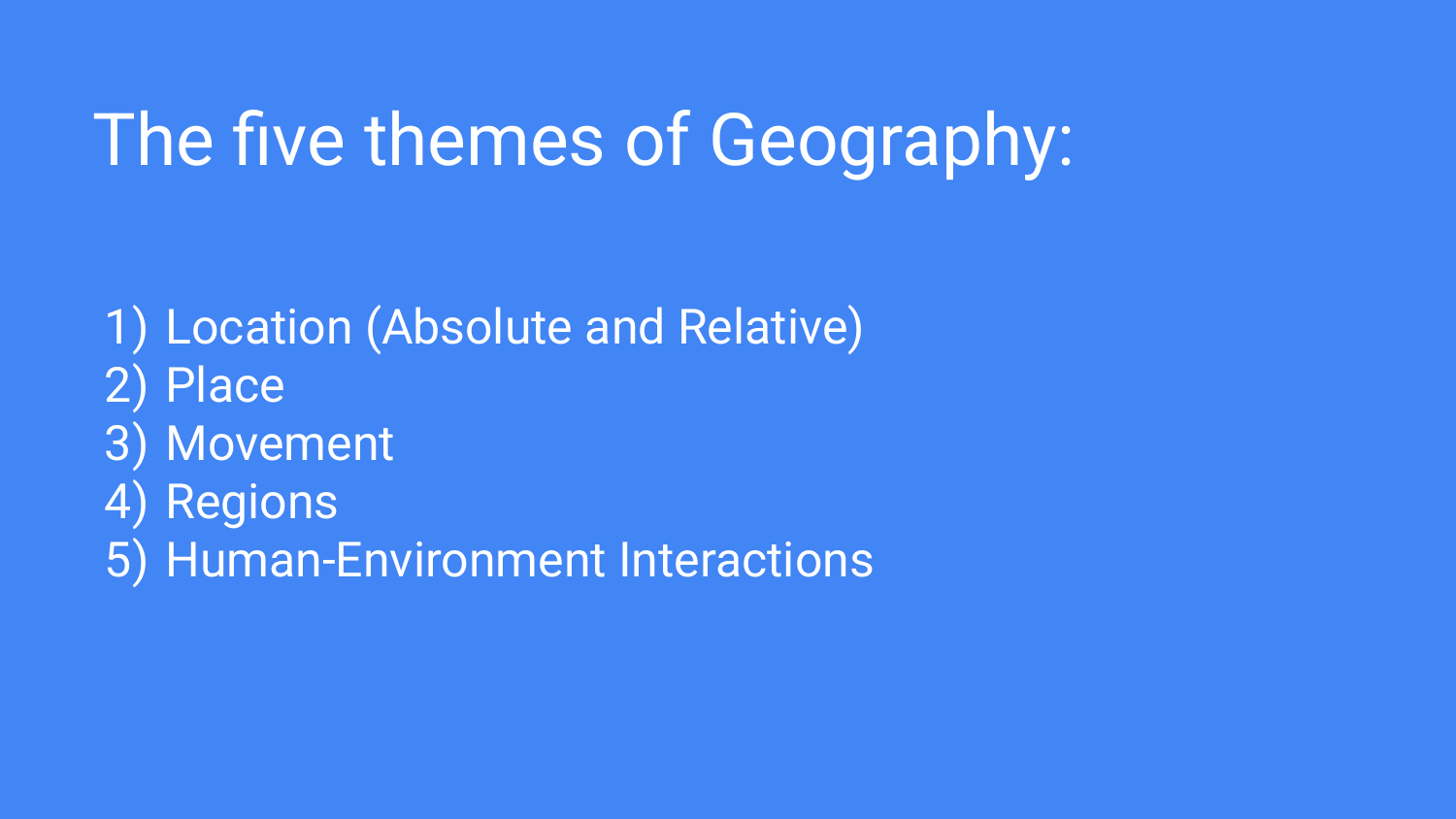

# The five themes of Geography:

Location (Absolute and Relative)
Place
Movement
Regions
Human-Environment Interactions